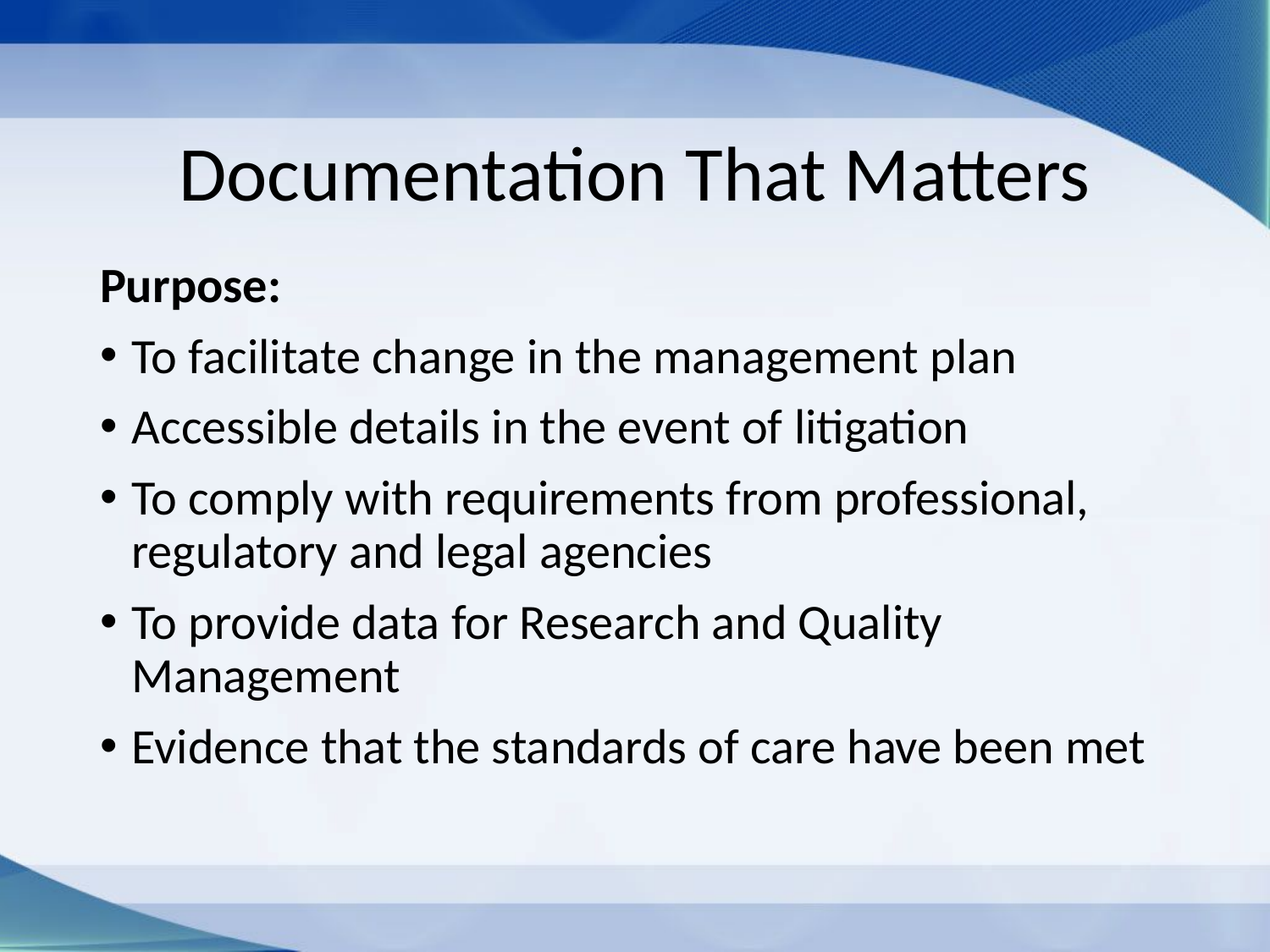

# Documentation That Matters
Purpose:
To facilitate change in the management plan
Accessible details in the event of litigation
To comply with requirements from professional, regulatory and legal agencies
To provide data for Research and Quality Management
Evidence that the standards of care have been met